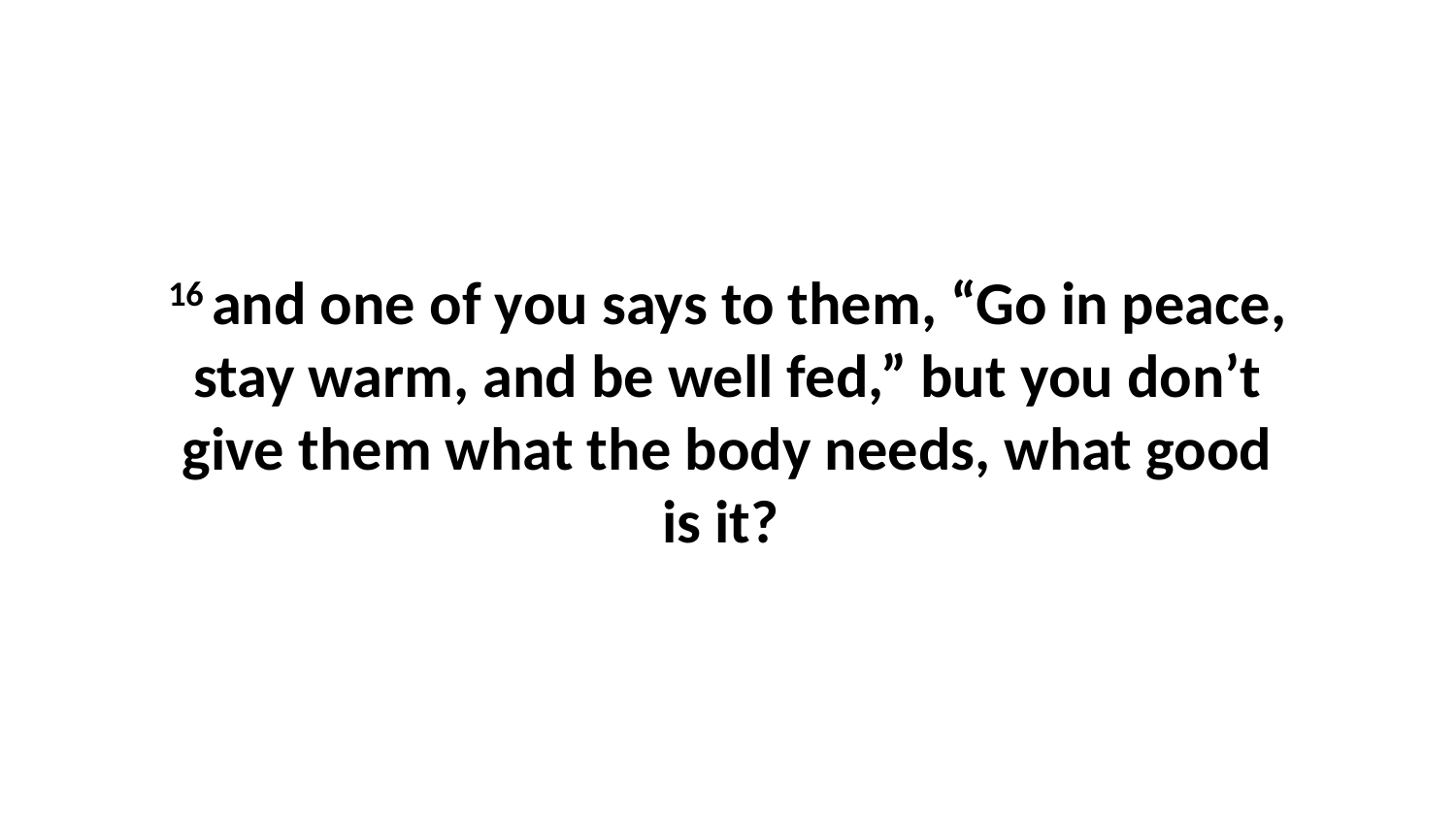

16 and one of you says to them, “Go in peace, stay warm, and be well fed,” but you don’t give them what the body needs, what good is it?